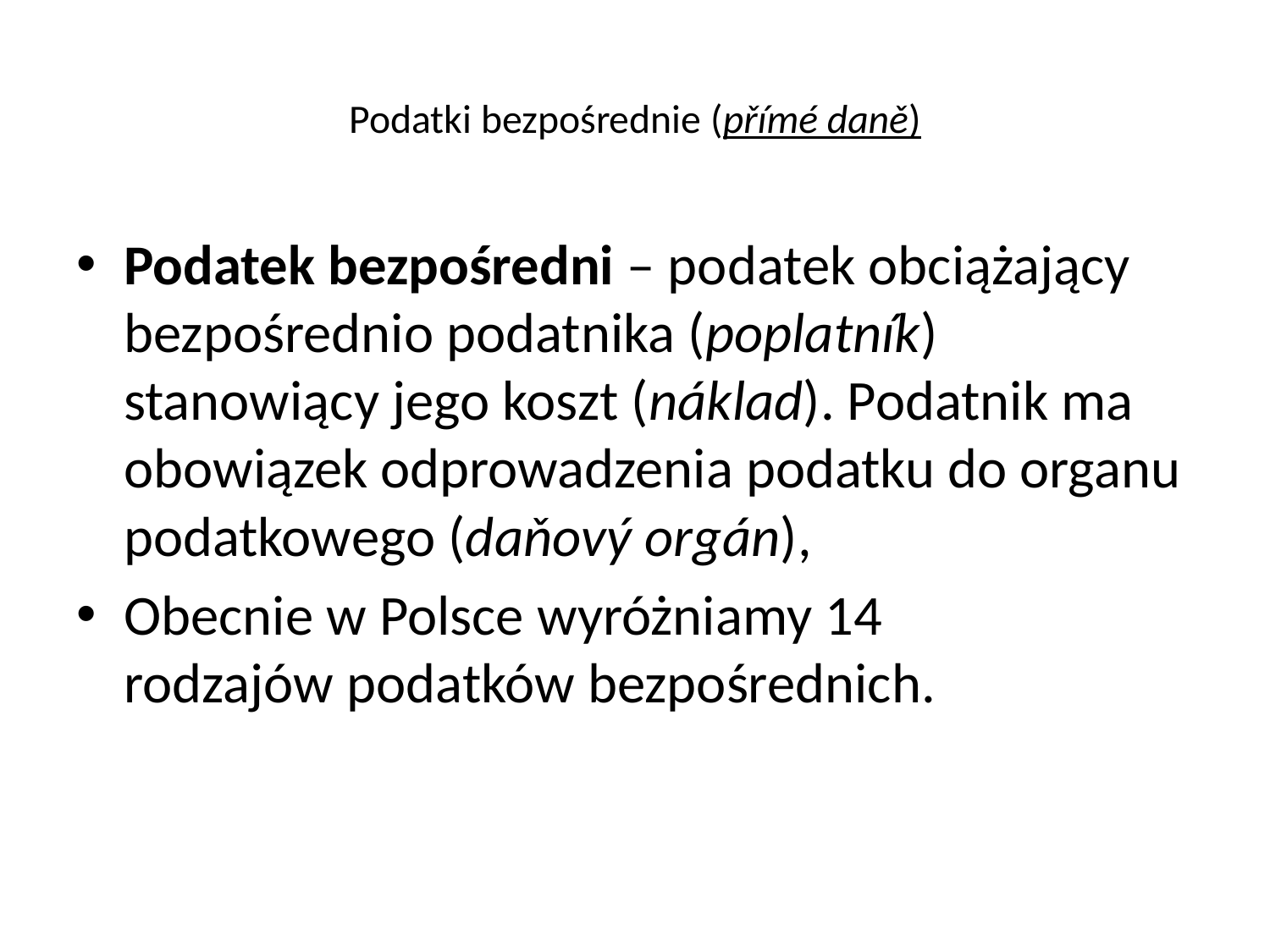

# Podatki bezpośrednie (přímé daně)
Podatek bezpośredni – podatek obciążający bezpośrednio podatnika (poplatník) stanowiący jego koszt (náklad). Podatnik ma obowiązek odprowadzenia podatku do organu podatkowego (daňový orgán),
Obecnie w Polsce wyróżniamy 14 rodzajów podatków bezpośrednich.